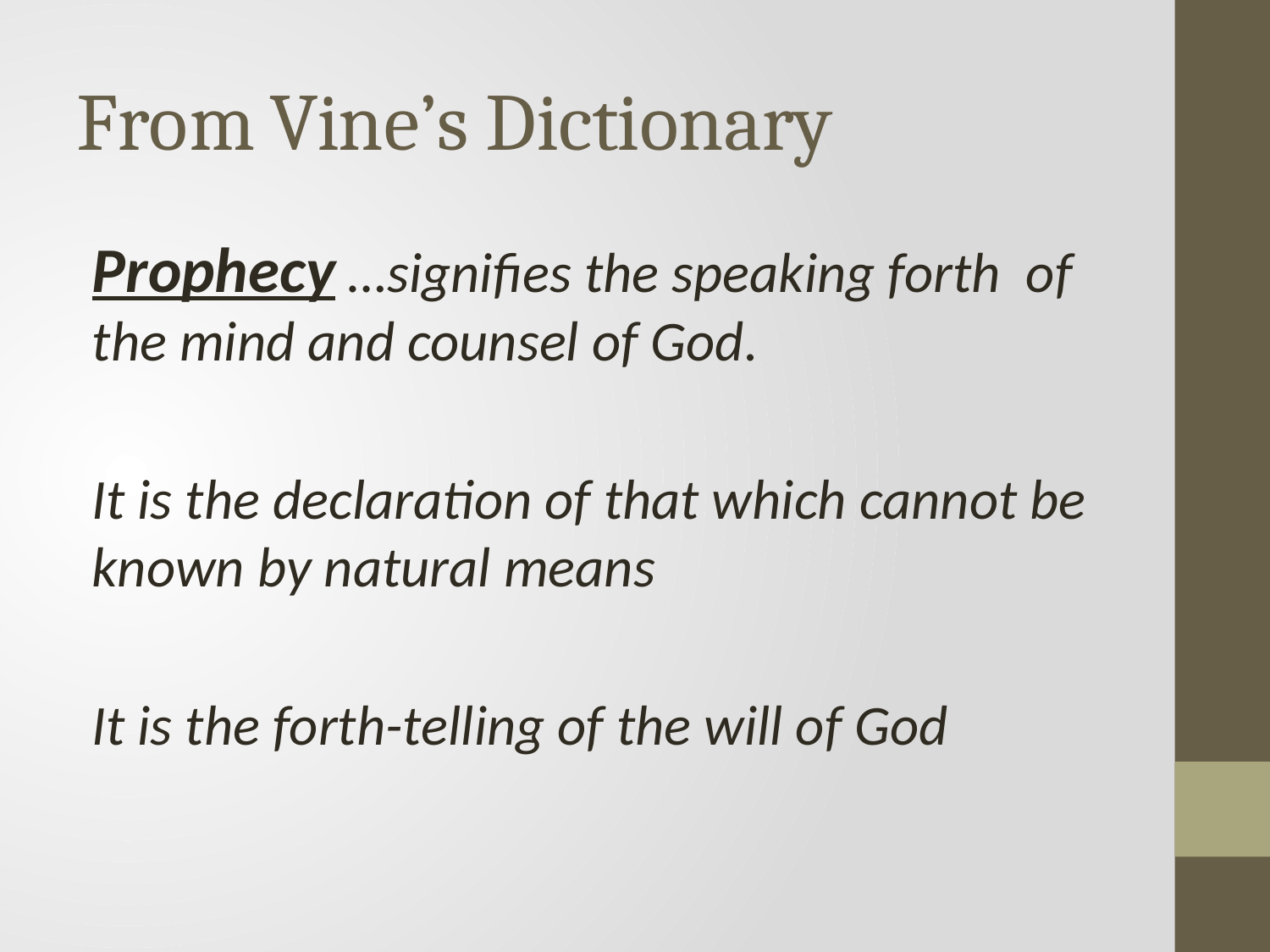

# From Vine’s Dictionary
Prophecy …signifies the speaking forth  of the mind and counsel of God.

It is the declaration of that which cannot be known by natural means

It is the forth-telling of the will of God